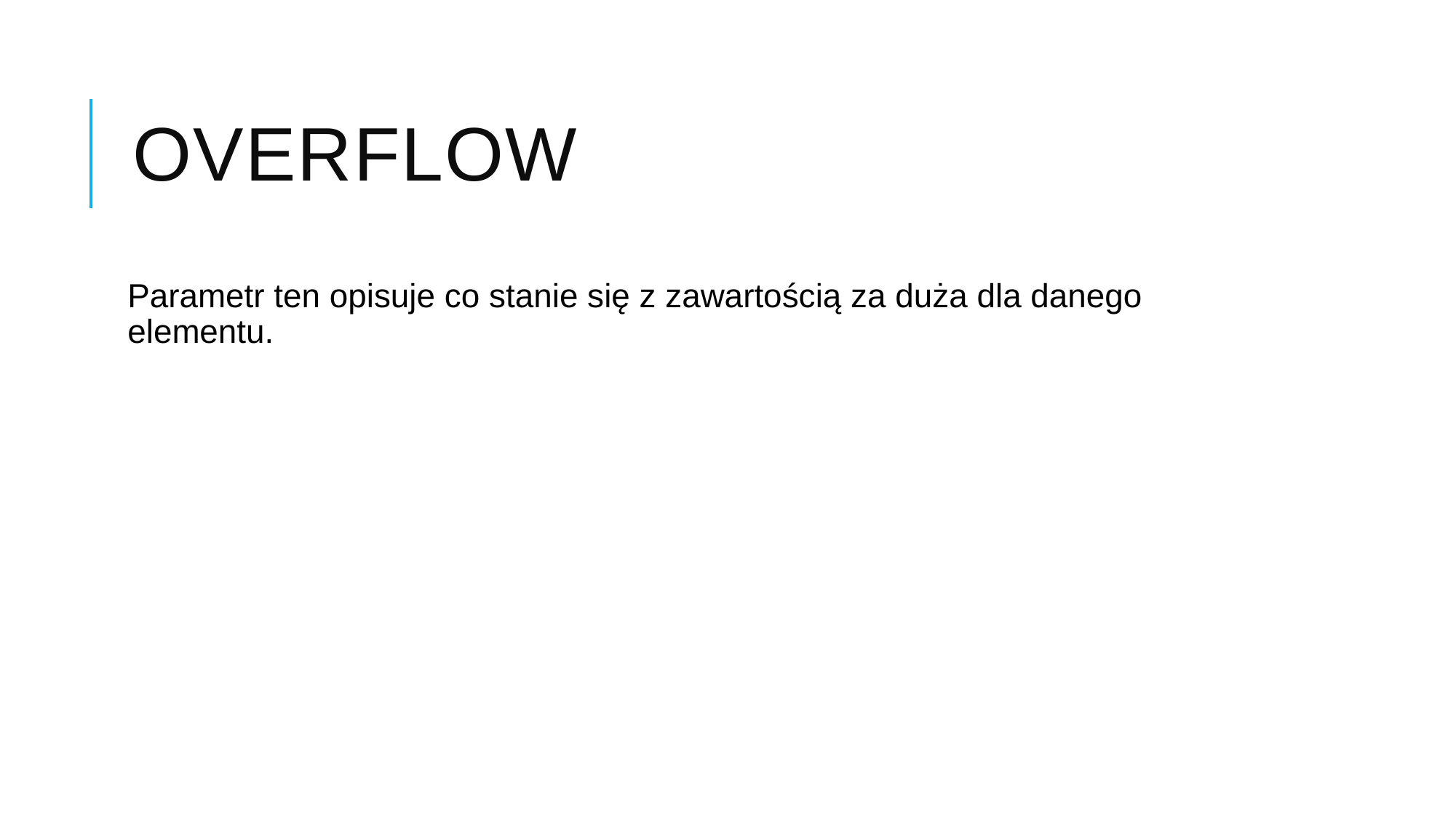

# Overflow
Parametr ten opisuje co stanie się z zawartością za duża dla danego elementu.